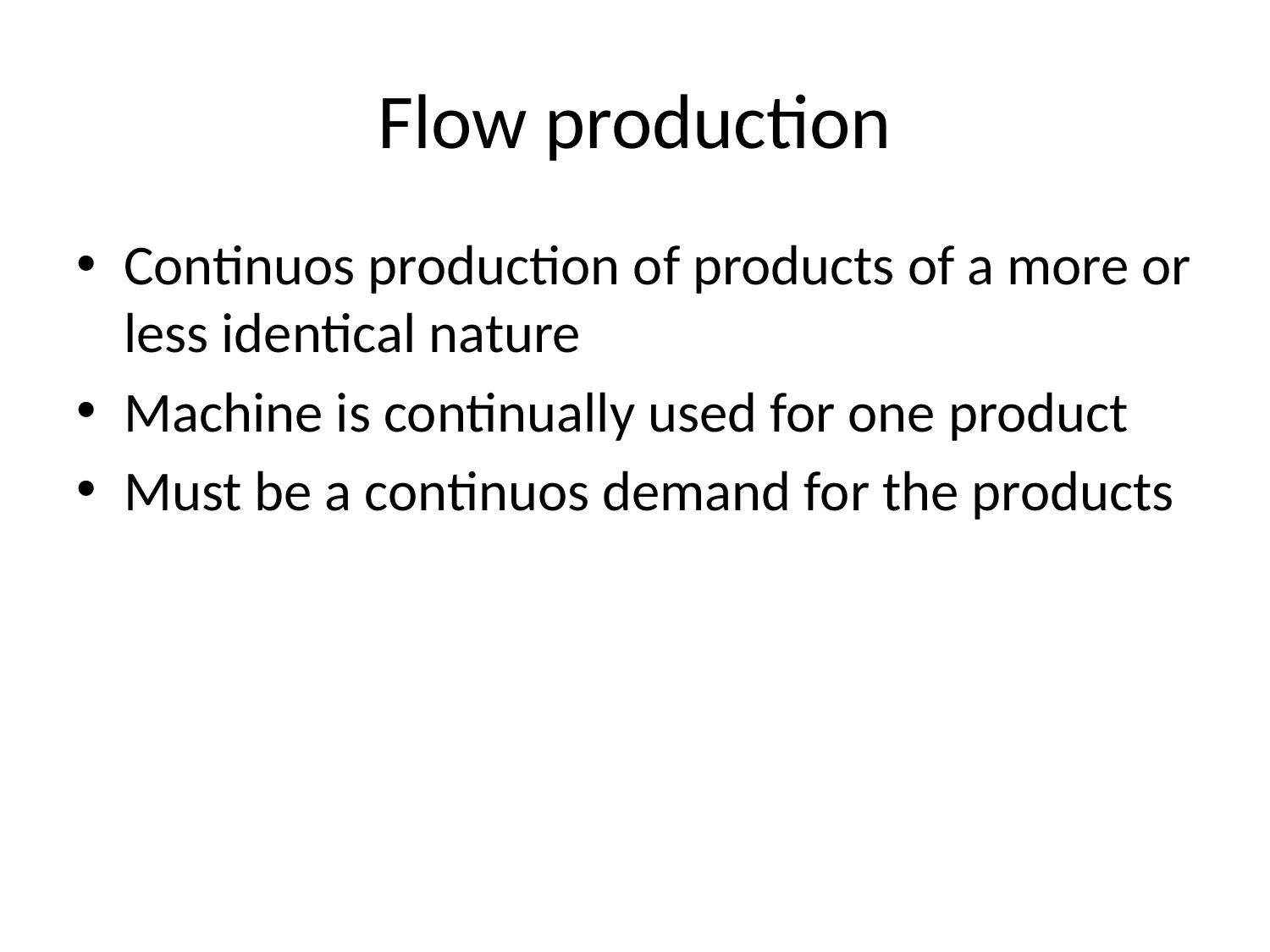

# Flow production
Continuos production of products of a more or less identical nature
Machine is continually used for one product
Must be a continuos demand for the products